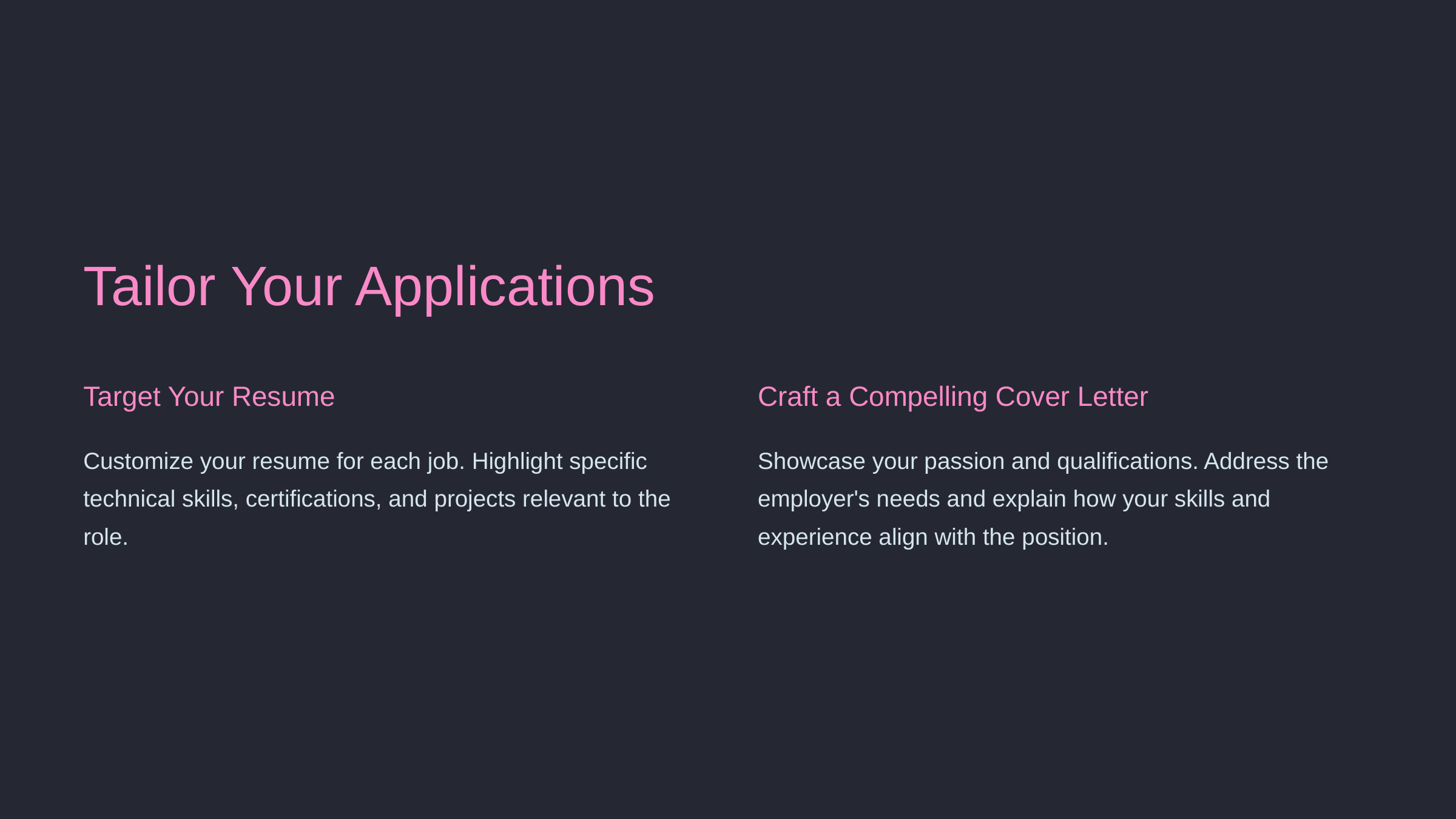

Tailor Your Applications
Target Your Resume
Craft a Compelling Cover Letter
Customize your resume for each job. Highlight specific technical skills, certifications, and projects relevant to the role.
Showcase your passion and qualifications. Address the employer's needs and explain how your skills and experience align with the position.